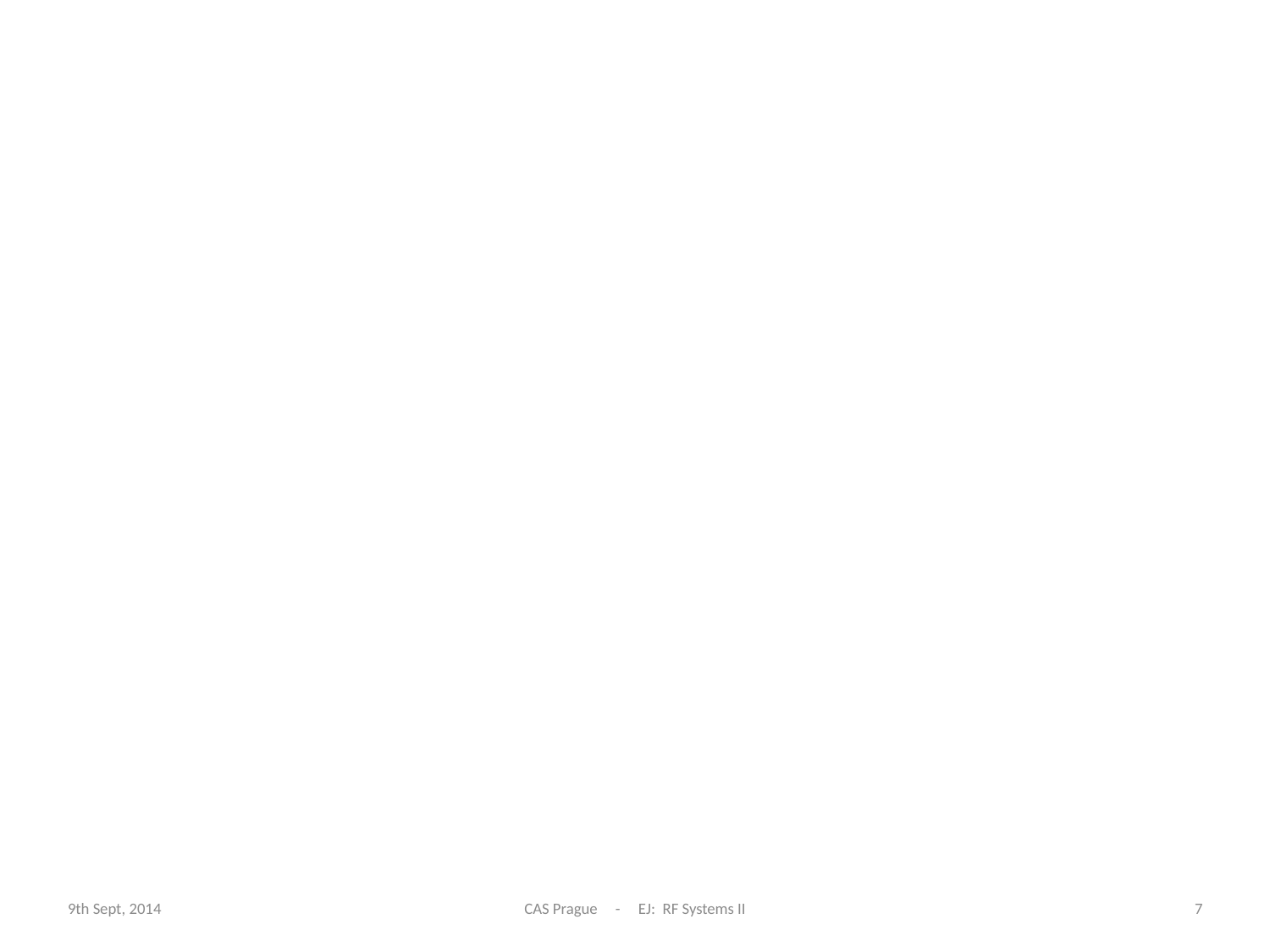

# Characterizing a cavity

9th Sept, 2014
CAS Prague     -     EJ:  RF Systems II
7